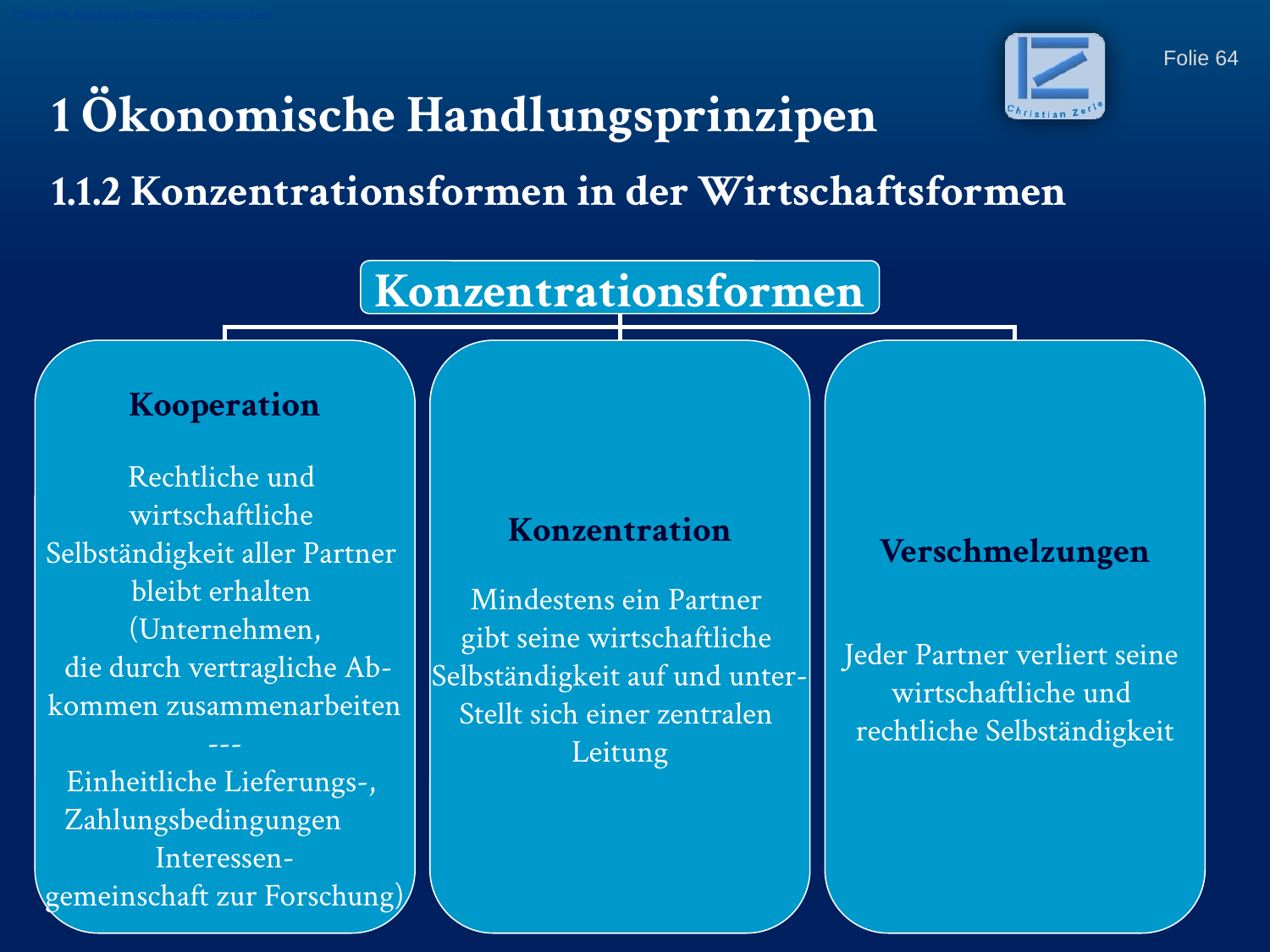

© Skript IHK Augsburg in Überarbeitung Christian Zerle
1 Ökonomische Handlungsprinzipen

1.1.2 Konzentrationsformen in der Wirtschaftsformen
Konzentrationsformen

Kooperation

Rechtliche und
wirtschaftliche
Selbständigkeit aller Partner
bleibt erhalten
(Unternehmen,
 die durch vertragliche Ab-
kommen zusammenarbeiten
---
Einheitliche Lieferungs-,
Zahlungsbedingungen
Interessen-
 gemeinschaft zur Forschung)
Konzentration

Mindestens ein Partner
gibt seine wirtschaftliche
Selbständigkeit auf und unter-
Stellt sich einer zentralen
Leitung
Verschmelzungen

Jeder Partner verliert seine
wirtschaftliche und
rechtliche Selbständigkeit